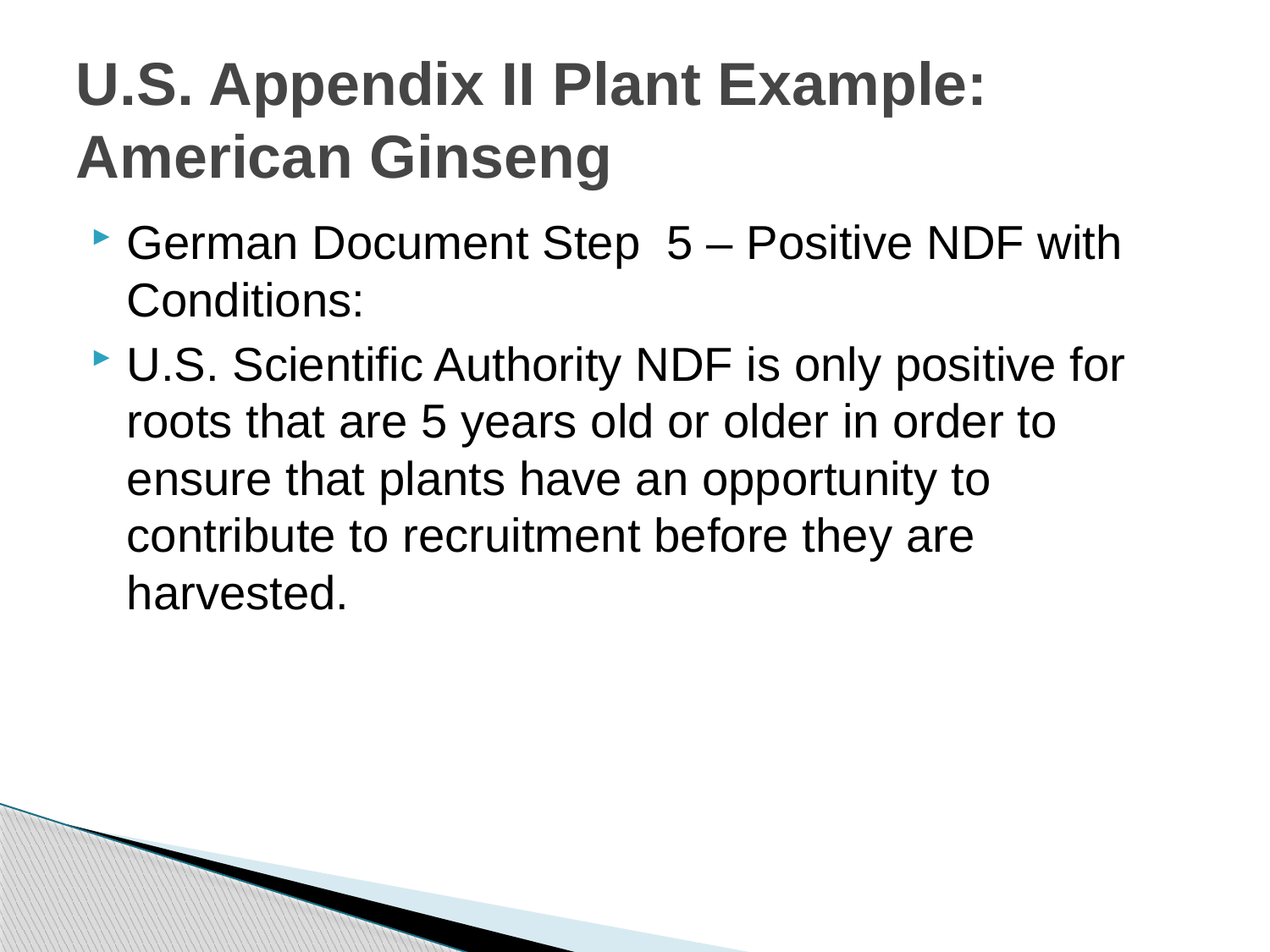

# U.S. Appendix II Plant Example: American Ginseng
German Document Step  5 – Positive NDF with Conditions:
U.S. Scientific Authority NDF is only positive for roots that are 5 years old or older in order to ensure that plants have an opportunity to contribute to recruitment before they are harvested.